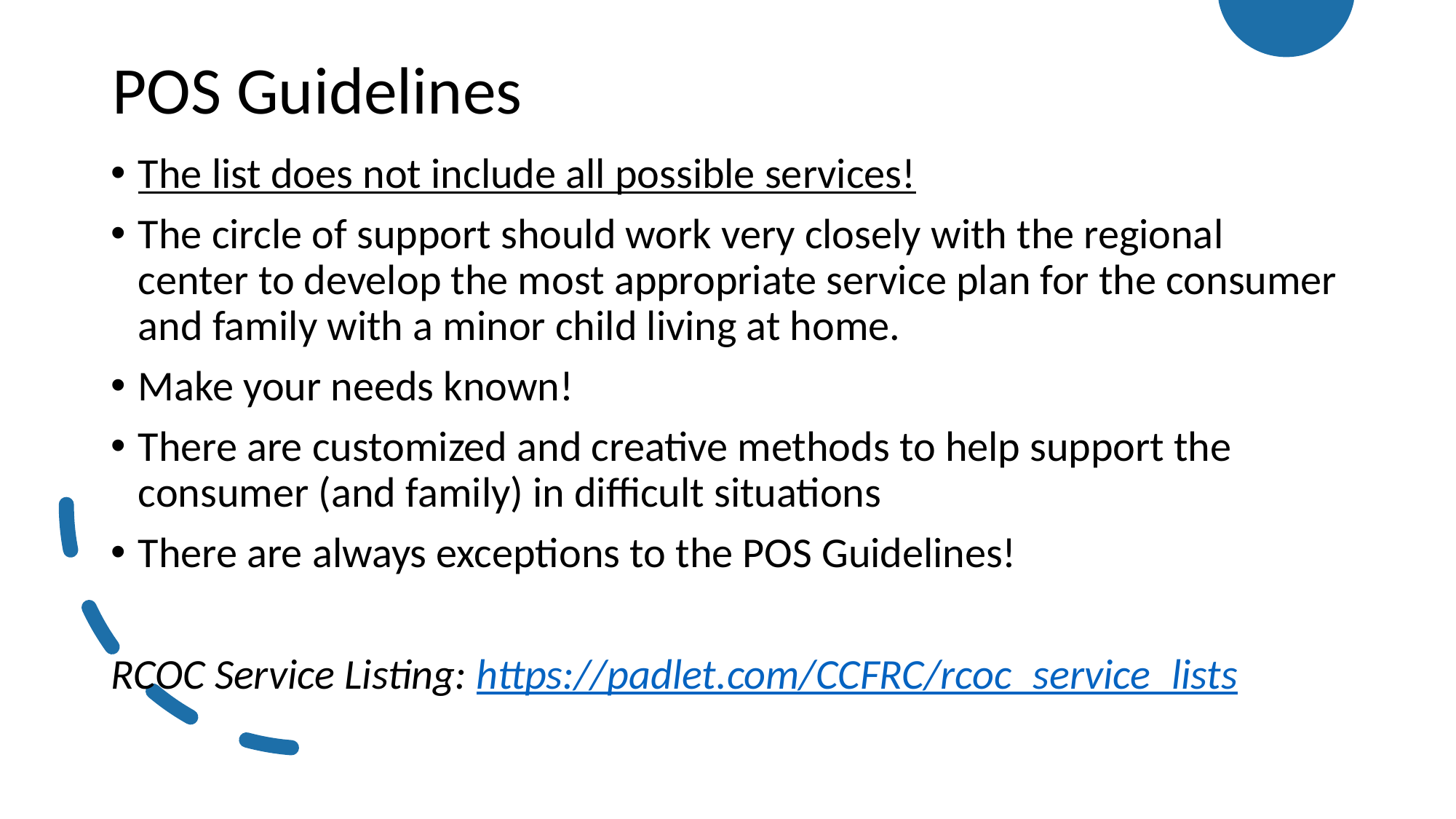

# POS Guidelines
The list does not include all possible services!
The circle of support should work very closely with the regional center to develop the most appropriate service plan for the consumer and family with a minor child living at home.
Make your needs known!
There are customized and creative methods to help support the consumer (and family) in difficult situations
There are always exceptions to the POS Guidelines!

RCOC Service Listing: https://padlet.com/CCFRC/rcoc_service_lists